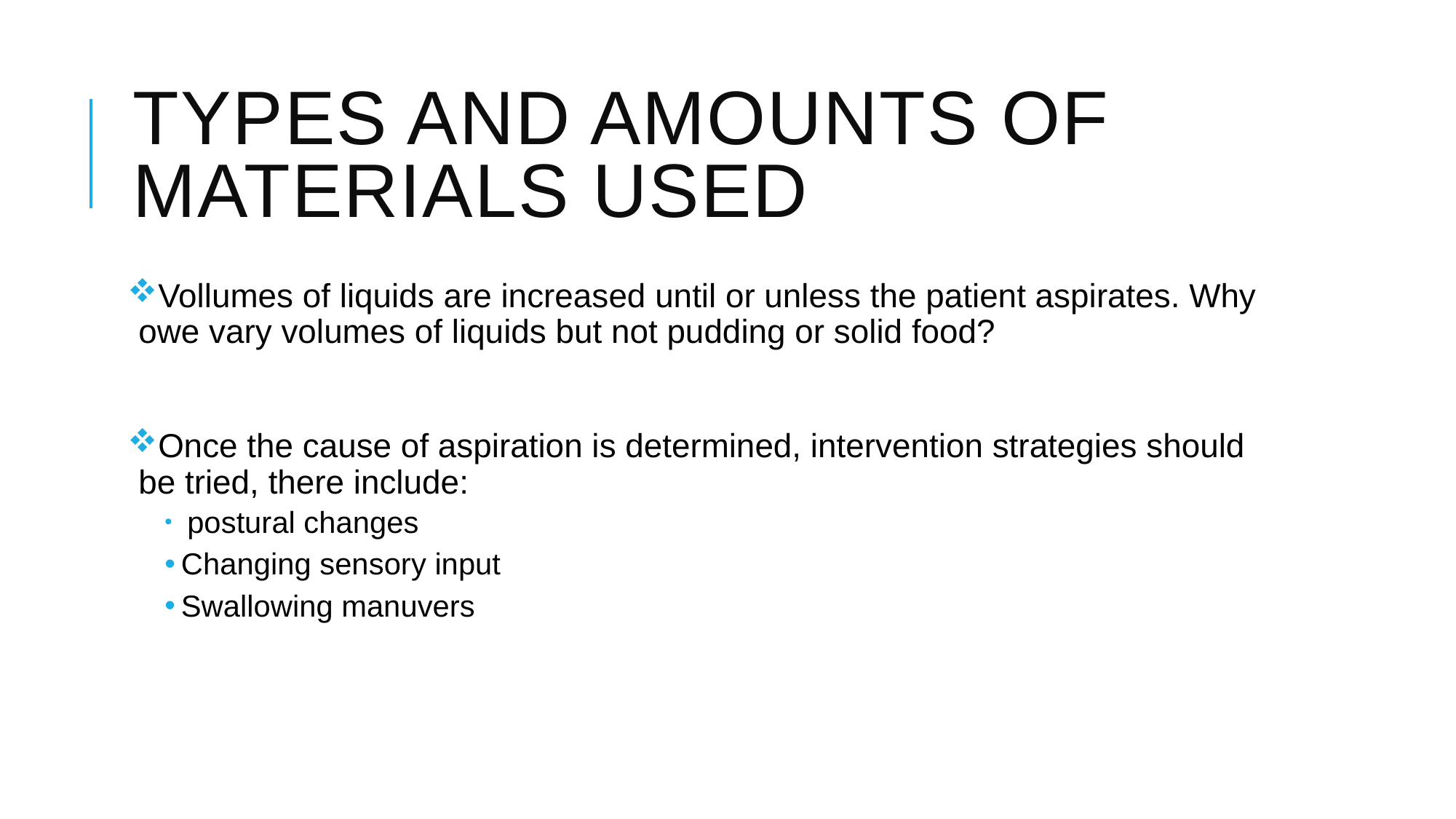

# Types and amounts of materials used
Vollumes of liquids are increased until or unless the patient aspirates. Why owe vary volumes of liquids but not pudding or solid food?

Once the cause of aspiration is determined, intervention strategies should be tried, there include:
 postural changes
Changing sensory input
Swallowing manuvers